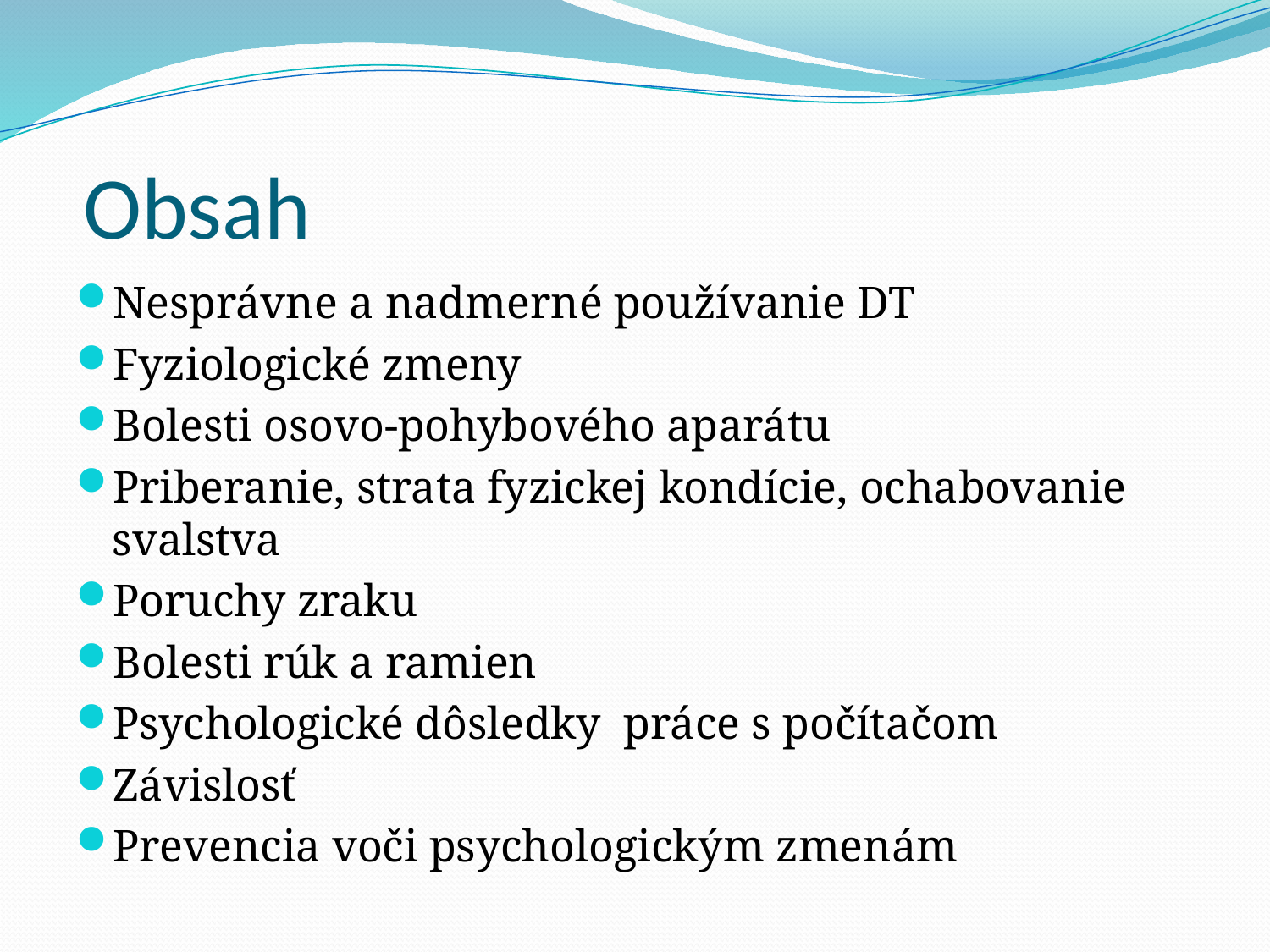

# Obsah
Nesprávne a nadmerné používanie DT
Fyziologické zmeny
Bolesti osovo-pohybového aparátu
Priberanie, strata fyzickej kondície, ochabovanie svalstva
Poruchy zraku
Bolesti rúk a ramien
Psychologické dôsledky  práce s počítačom
Závislosť
Prevencia voči psychologickým zmenám